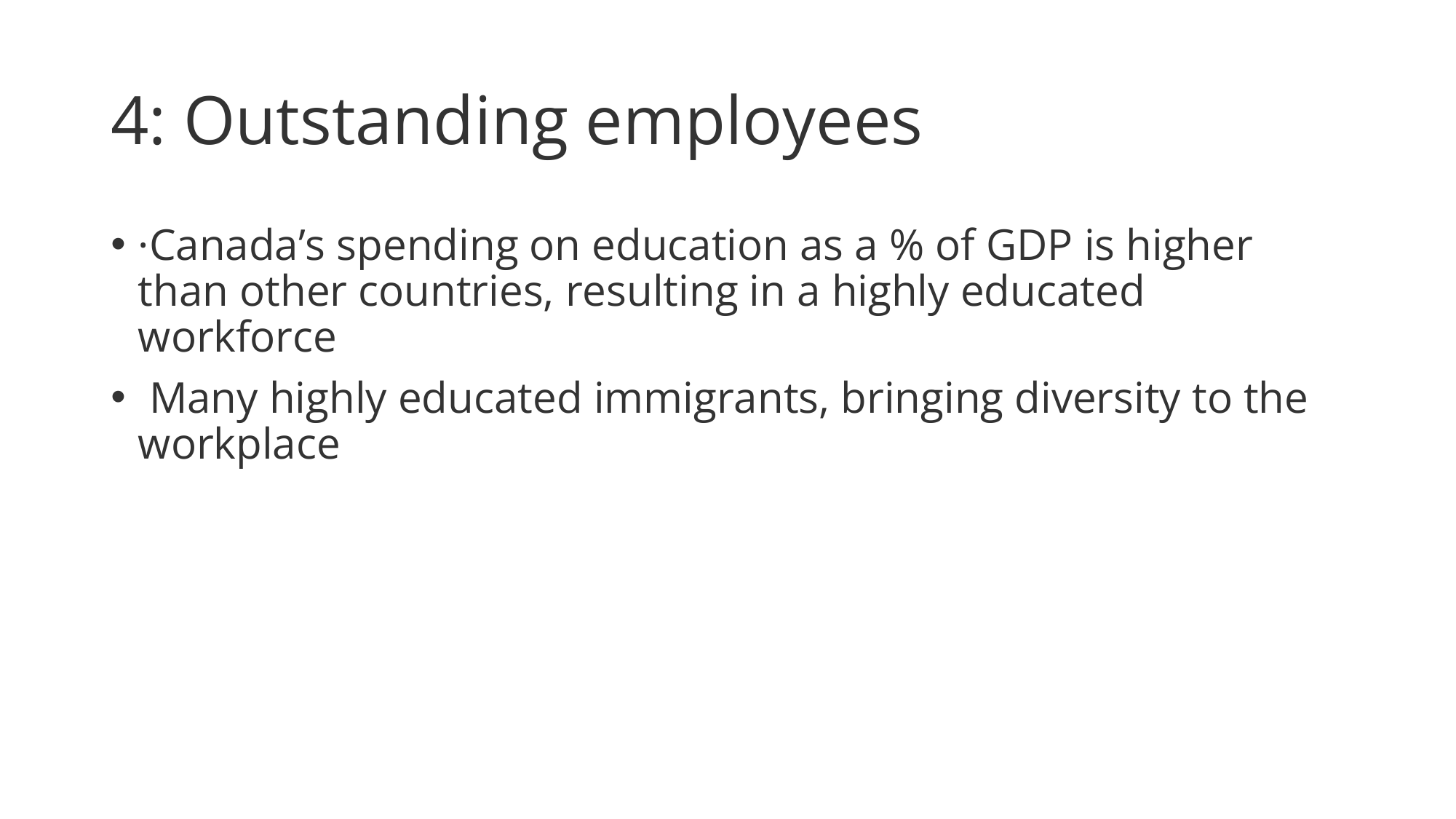

# 4: Outstanding employees
·Canada’s spending on education as a % of GDP is higher than other countries, resulting in a highly educated workforce
 Many highly educated immigrants, bringing diversity to the workplace